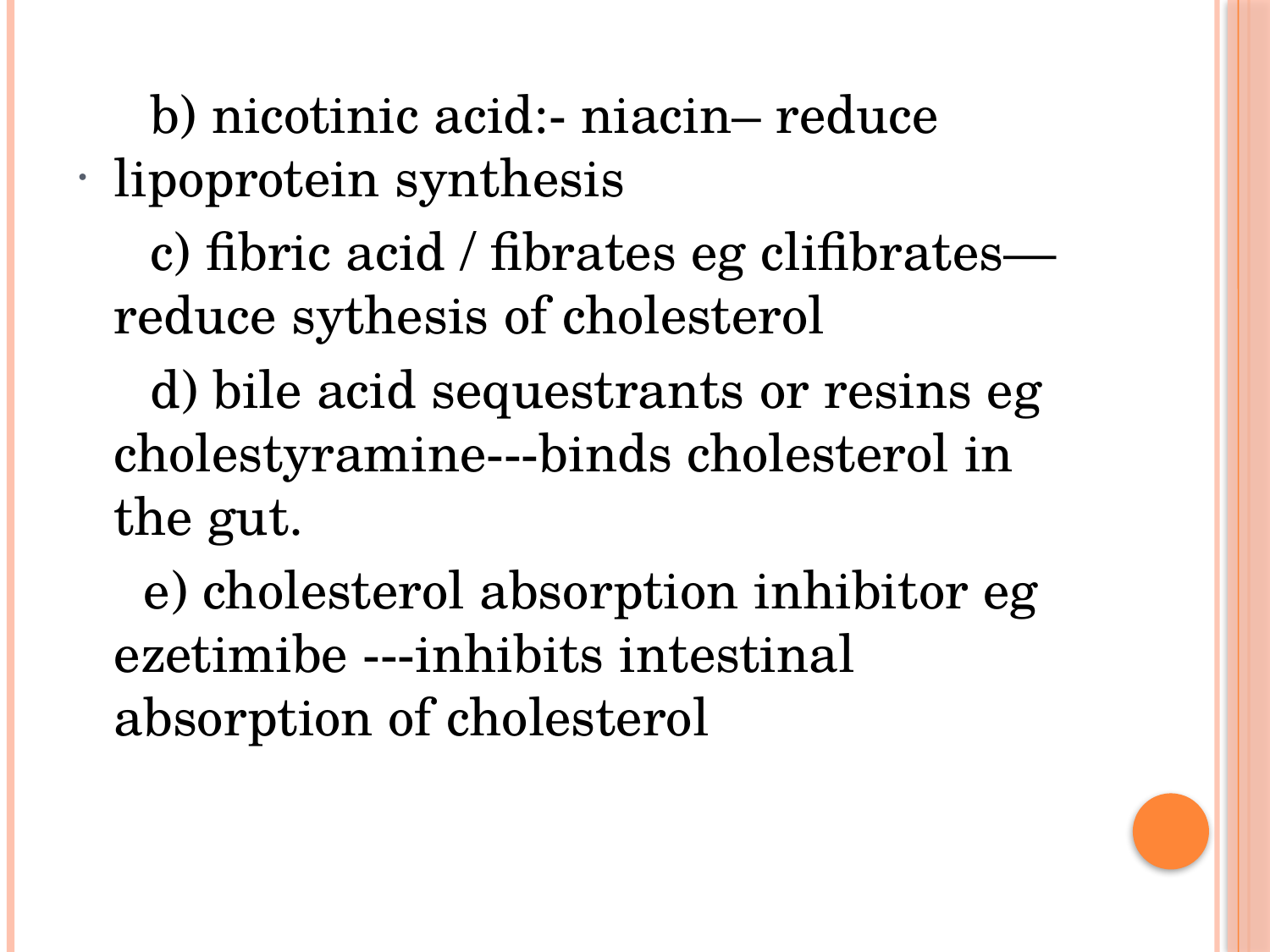

# .
     b) nicotinic acid:- niacin– reduce lipoprotein synthesis
     c) fibric acid / fibrates eg clifibrates—reduce sythesis of cholesterol
     d) bile acid sequestrants or resins eg cholestyramine---binds cholesterol in the gut.
	  e) cholesterol absorption inhibitor eg ezetimibe ---inhibits intestinal absorption of cholesterol